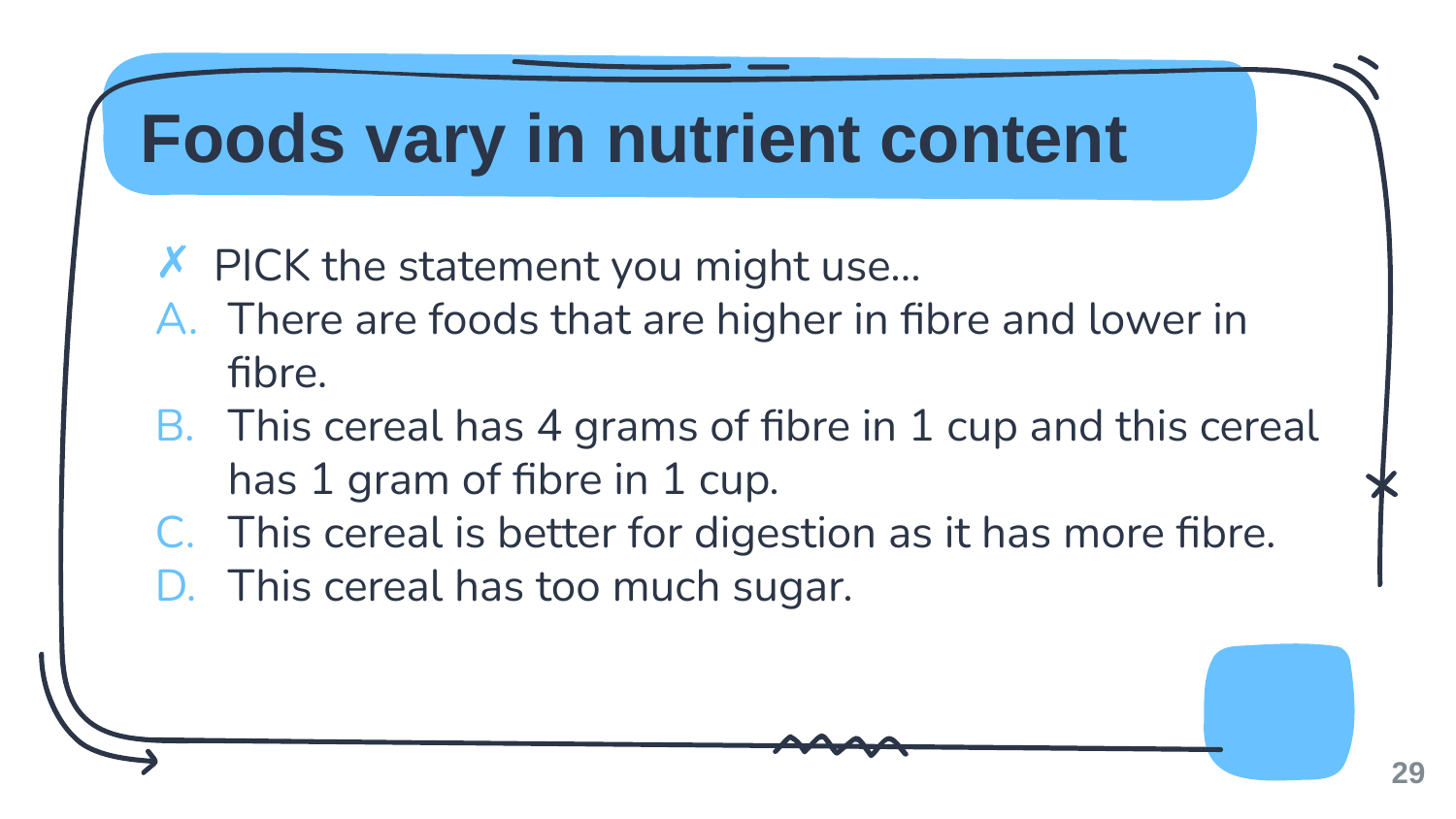

# Foods vary in nutrient content
PICK the statement you might use…
There are foods that are higher in fibre and lower in fibre.
This cereal has 4 grams of fibre in 1 cup and this cereal has 1 gram of fibre in 1 cup.
This cereal is better for digestion as it has more fibre.
This cereal has too much sugar.
29